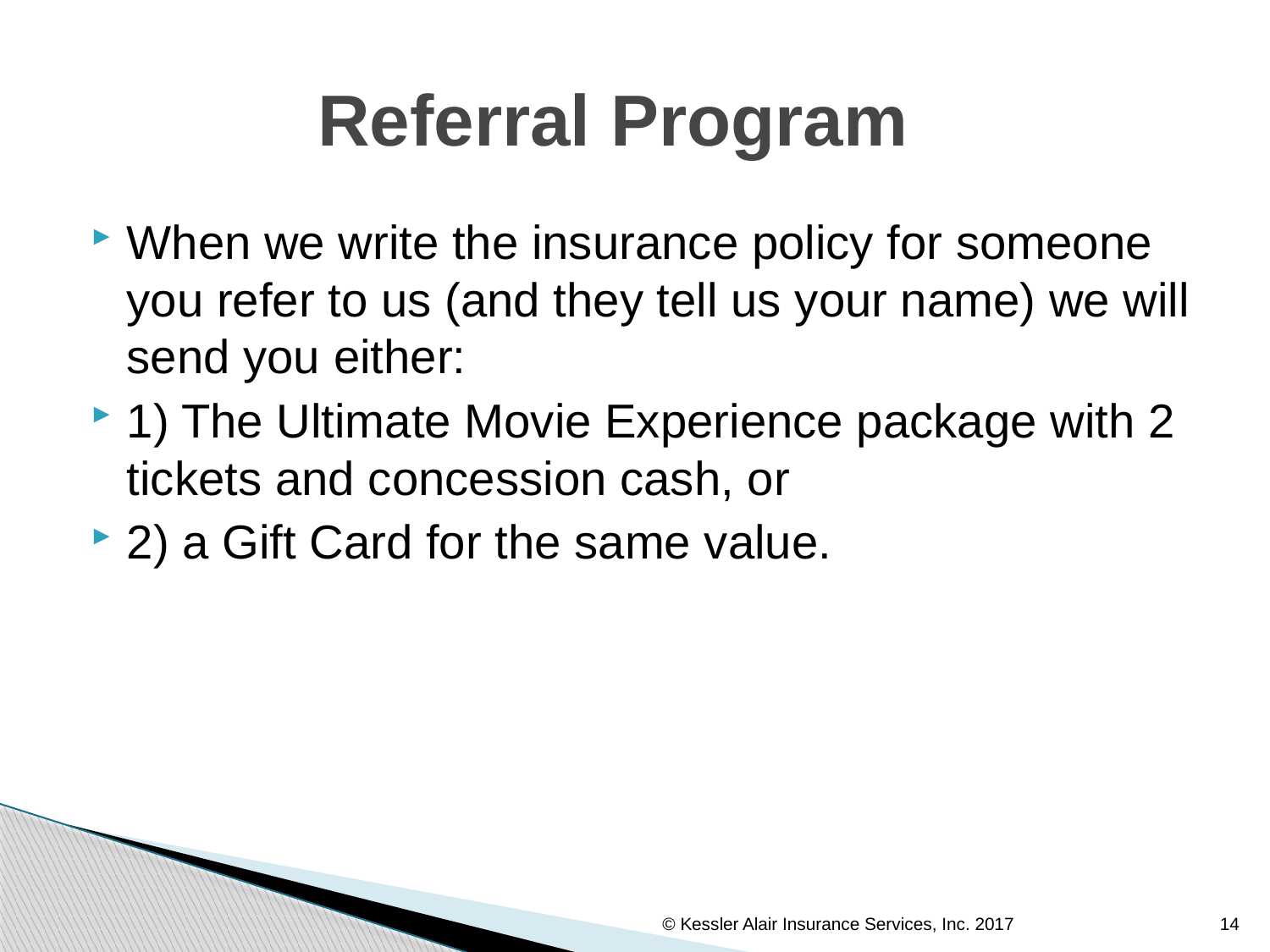

# Referral Program
When we write the insurance policy for someone you refer to us (and they tell us your name) we will send you either:
1) The Ultimate Movie Experience package with 2 tickets and concession cash, or
2) a Gift Card for the same value.
© Kessler Alair Insurance Services, Inc. 2017
14